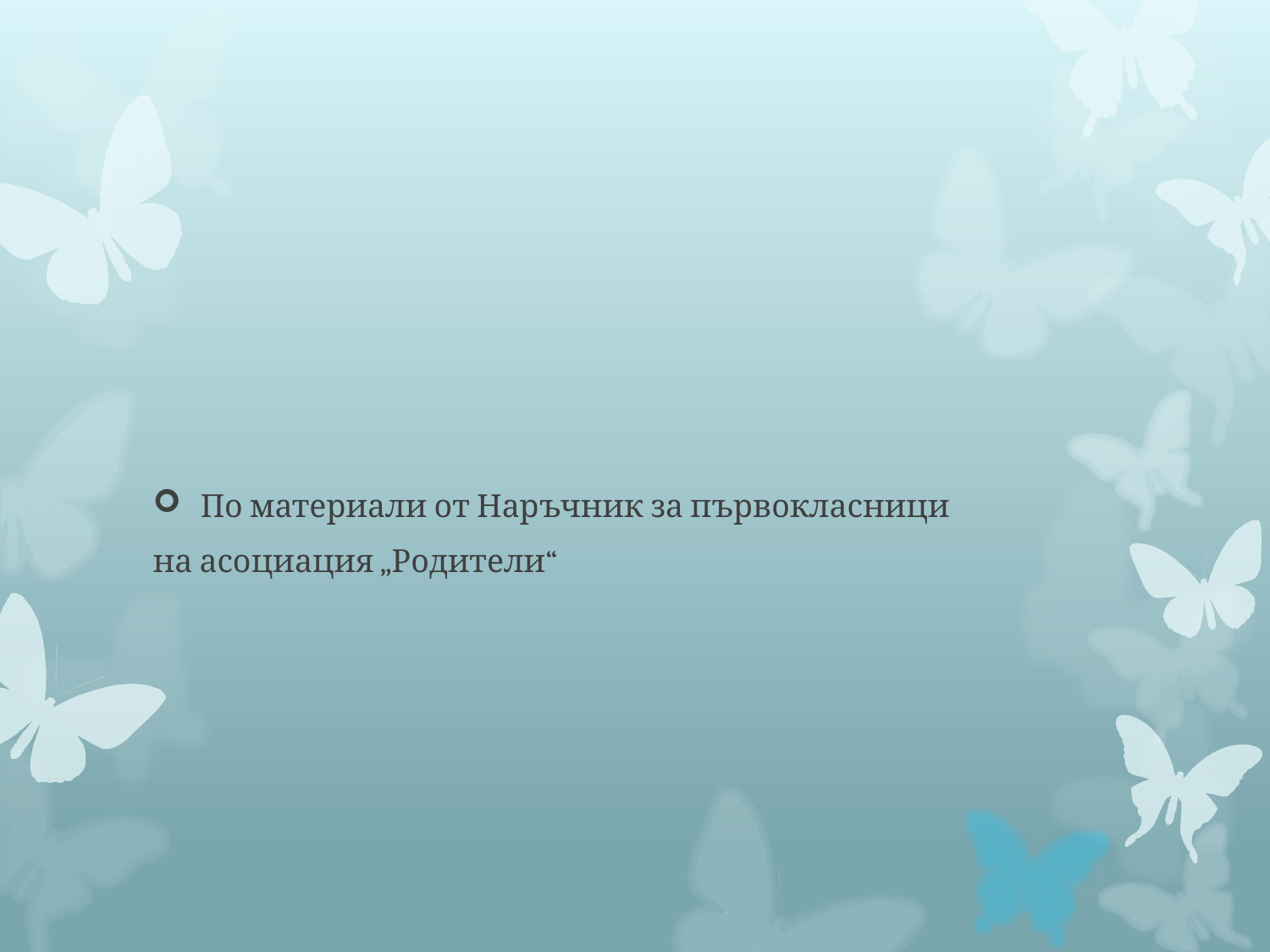

По материали от Наръчник за първокласници
на асоциация „Родители“